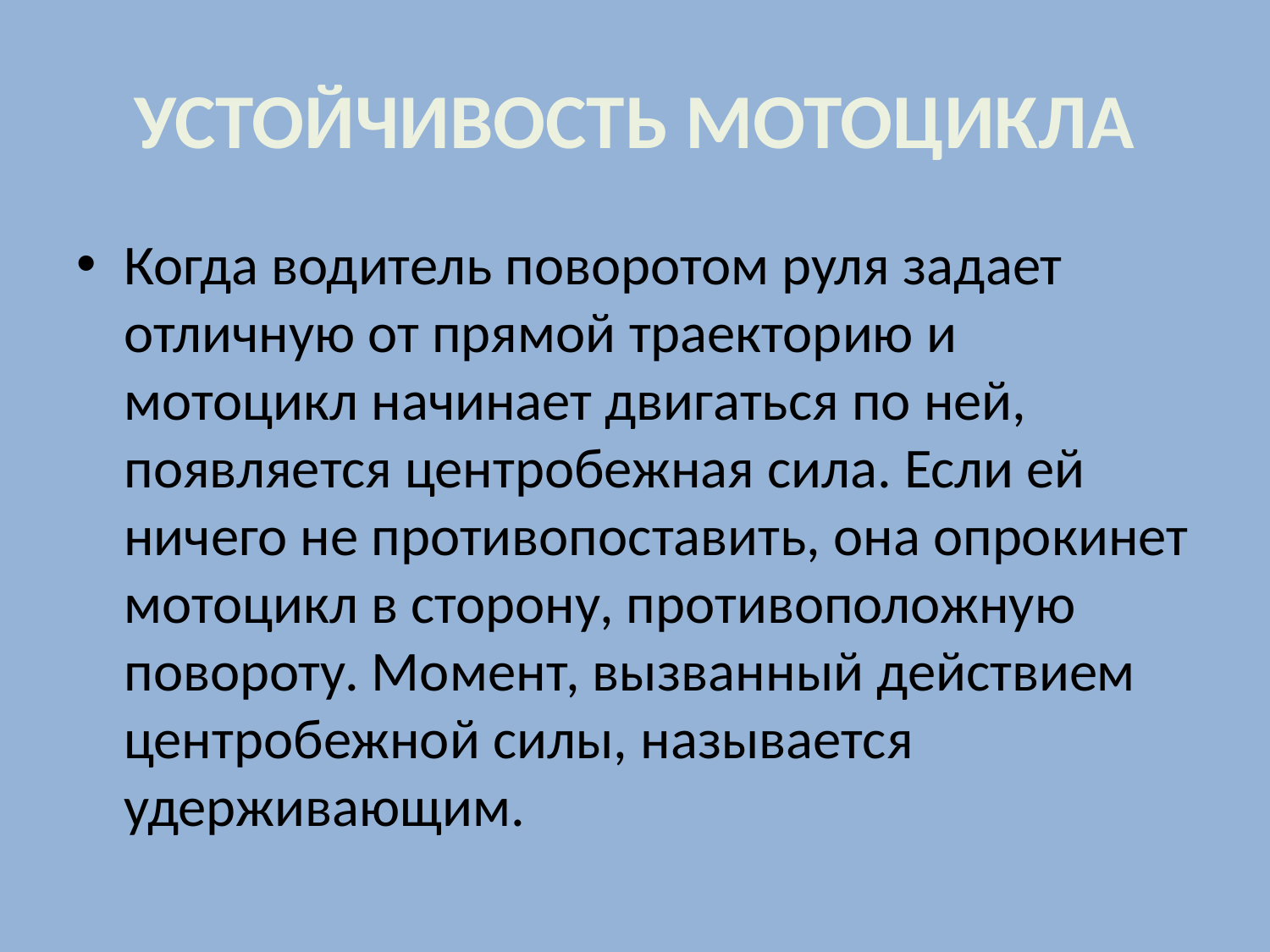

# УСТОЙЧИВОСТЬ МОТОЦИКЛА
Когда водитель поворотом руля задает отличную от прямой траекторию и мотоцикл начинает двигаться по ней, появляется центробежная сила. Если ей ничего не противопоставить, она опрокинет мотоцикл в сторону, противоположную повороту. Момент, вызванный действием центробежной силы, называется удерживающим.